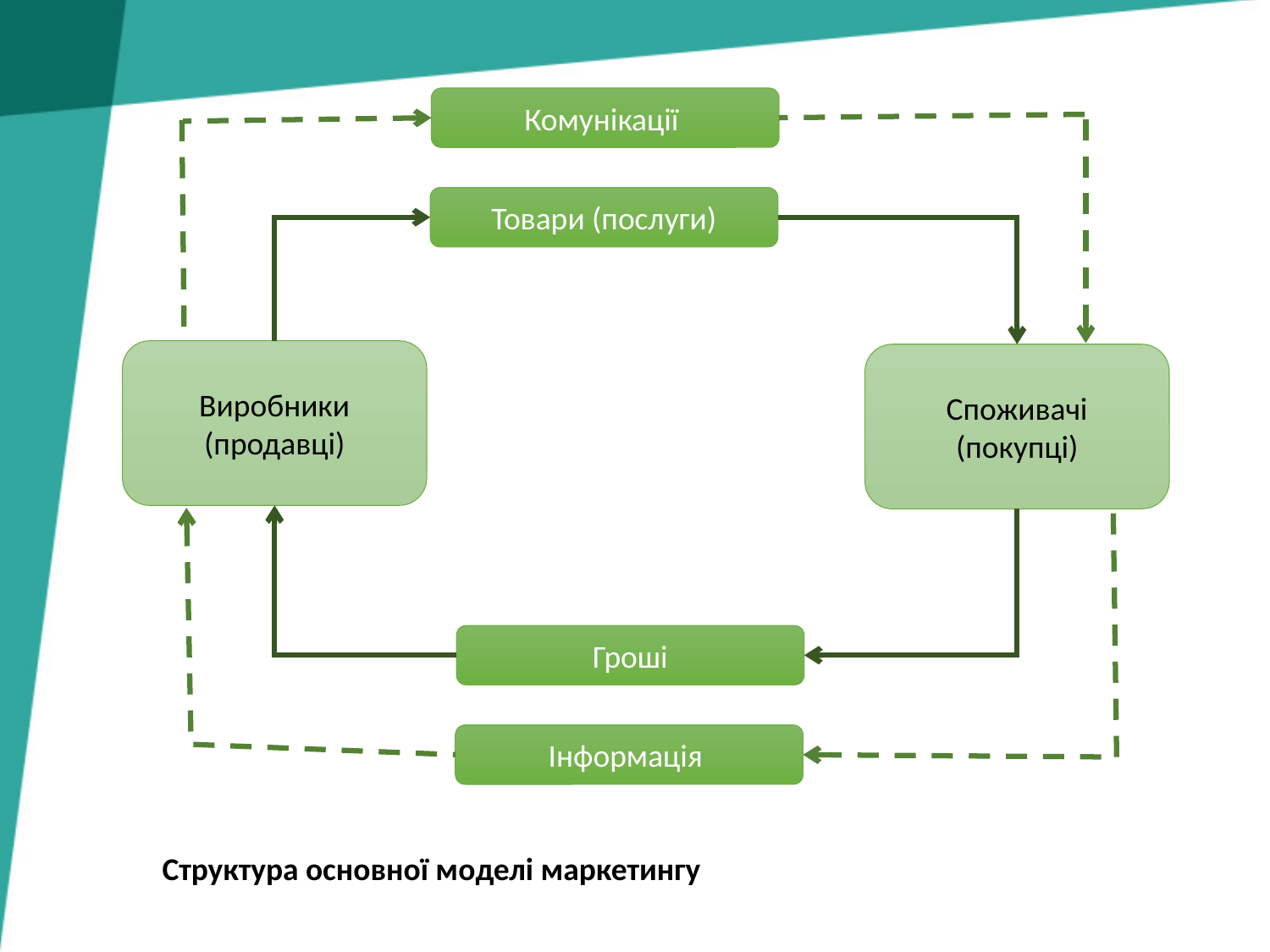

Комунікації
Товари (послуги)
Виробники (продавці)
Споживачі (покупці)
Гроші
Інформація
Структура основної моделі маркетингу